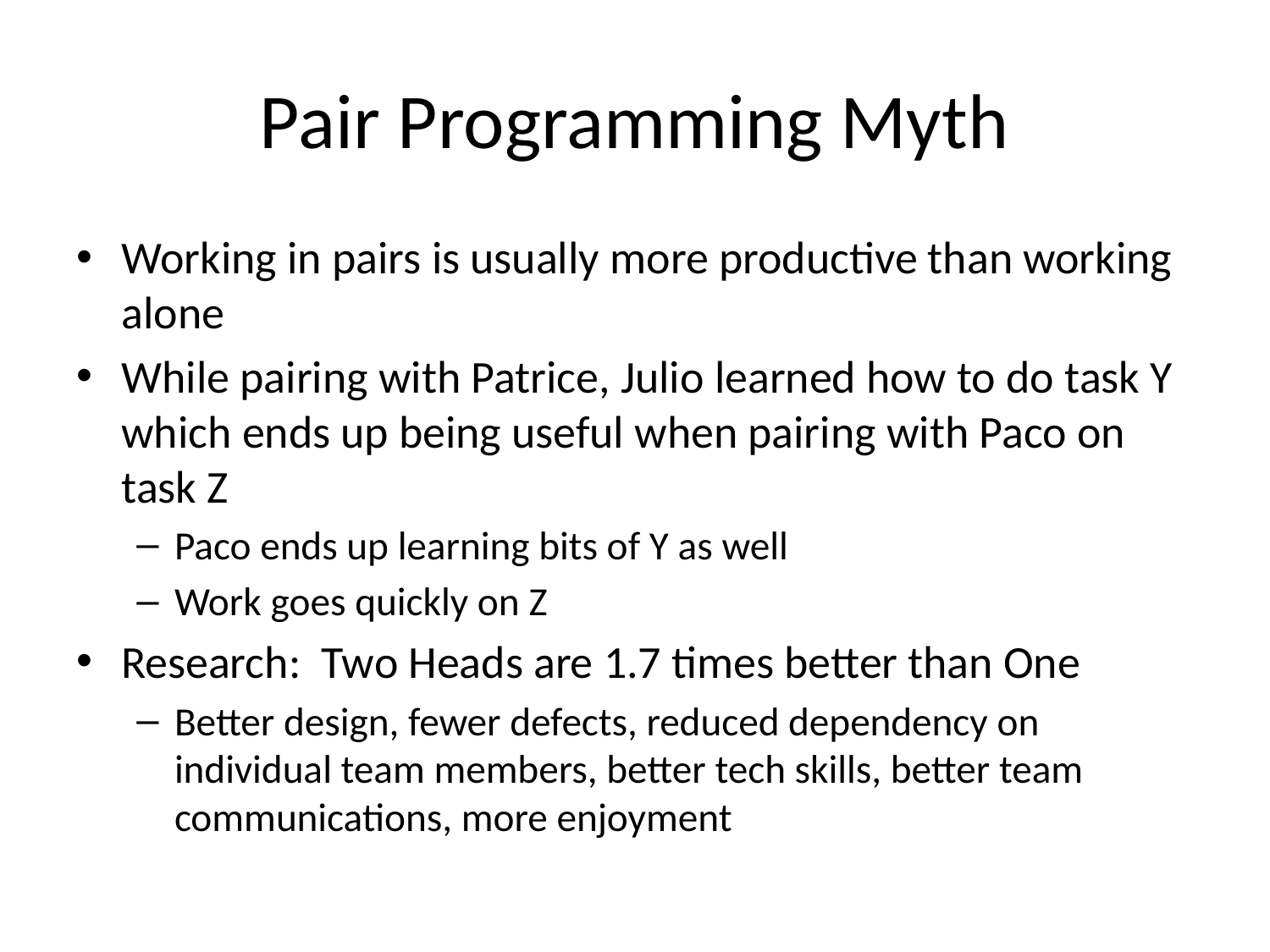

# Pair Programming Myth
Working in pairs is usually more productive than working alone
While pairing with Patrice, Julio learned how to do task Y which ends up being useful when pairing with Paco on task Z
Paco ends up learning bits of Y as well
Work goes quickly on Z
Research:  Two Heads are 1.7 times better than One
Better design, fewer defects, reduced dependency on individual team members, better tech skills, better team communications, more enjoyment